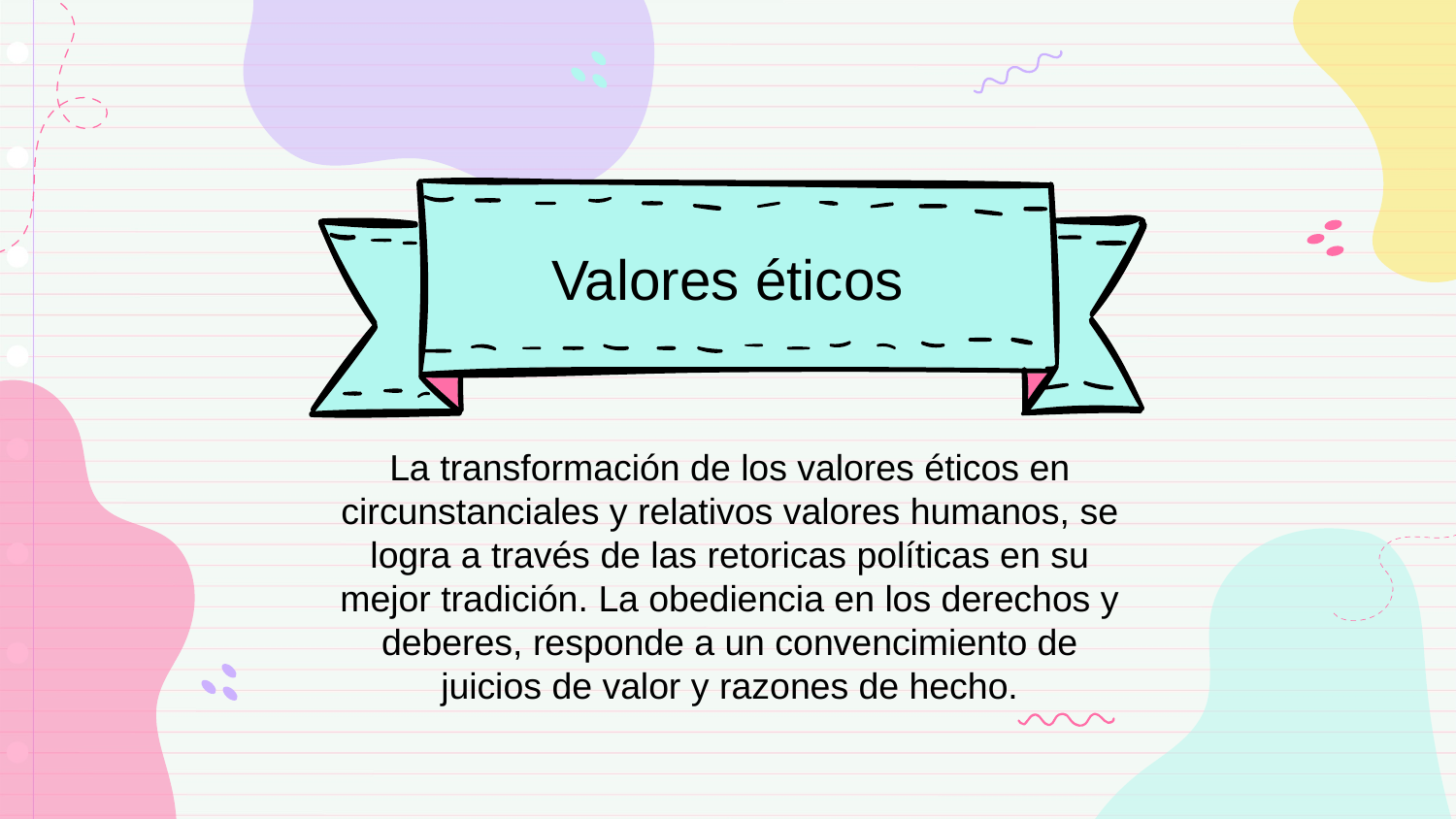

# Valores éticos
La transformación de los valores éticos en circunstanciales y relativos valores humanos, se logra a través de las retoricas políticas en su mejor tradición. La obediencia en los derechos y deberes, responde a un convencimiento de juicios de valor y razones de hecho.